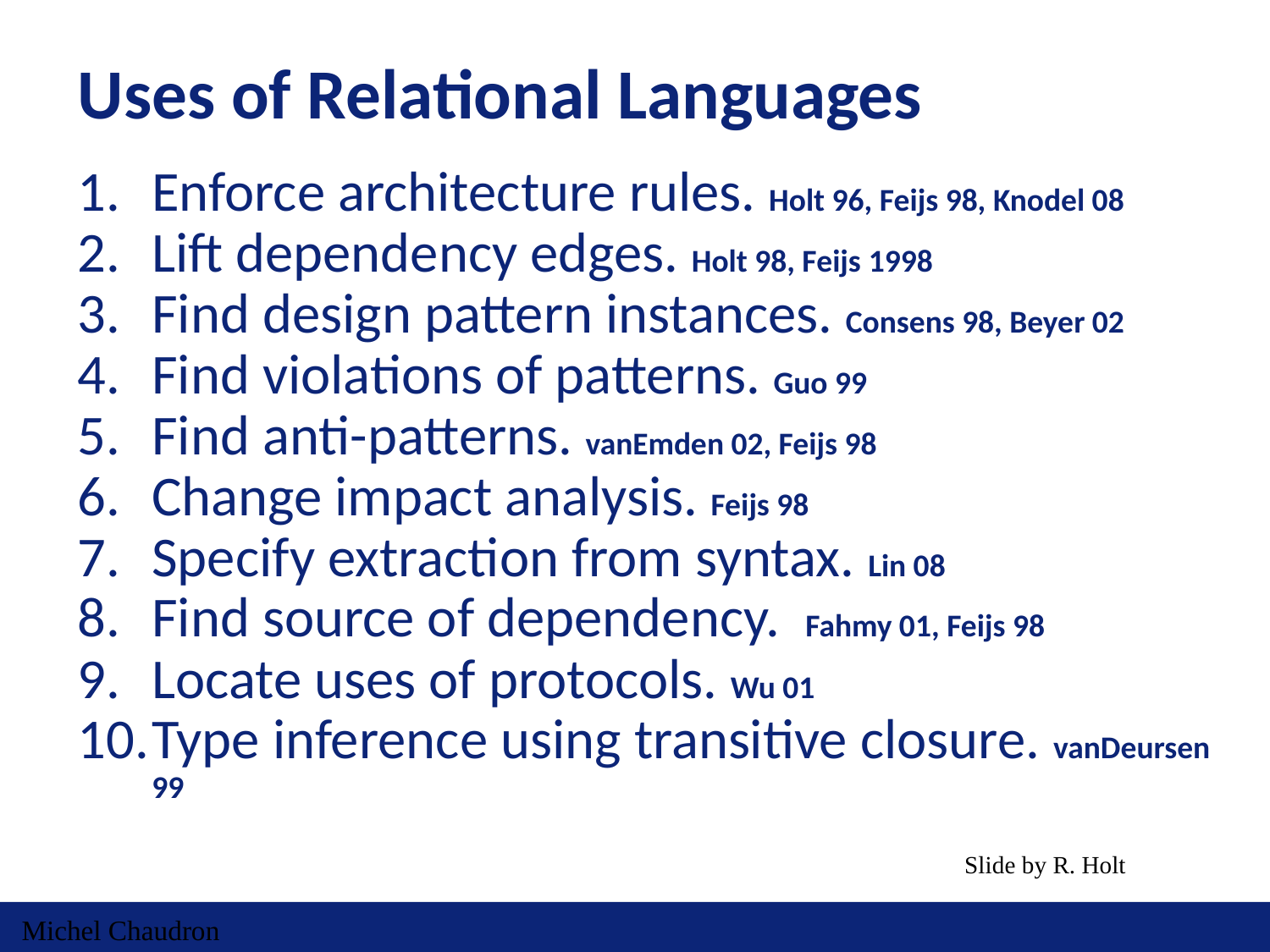

# Uses of Relational Languages
Enforce architecture rules. Holt 96, Feijs 98, Knodel 08
Lift dependency edges. Holt 98, Feijs 1998
Find design pattern instances. Consens 98, Beyer 02
Find violations of patterns. Guo 99
Find anti-patterns. vanEmden 02, Feijs 98
Change impact analysis. Feijs 98
Specify extraction from syntax. Lin 08
Find source of dependency.  Fahmy 01, Feijs 98
Locate uses of protocols. Wu 01
Type inference using transitive closure. vanDeursen 99
Slide by R. Holt